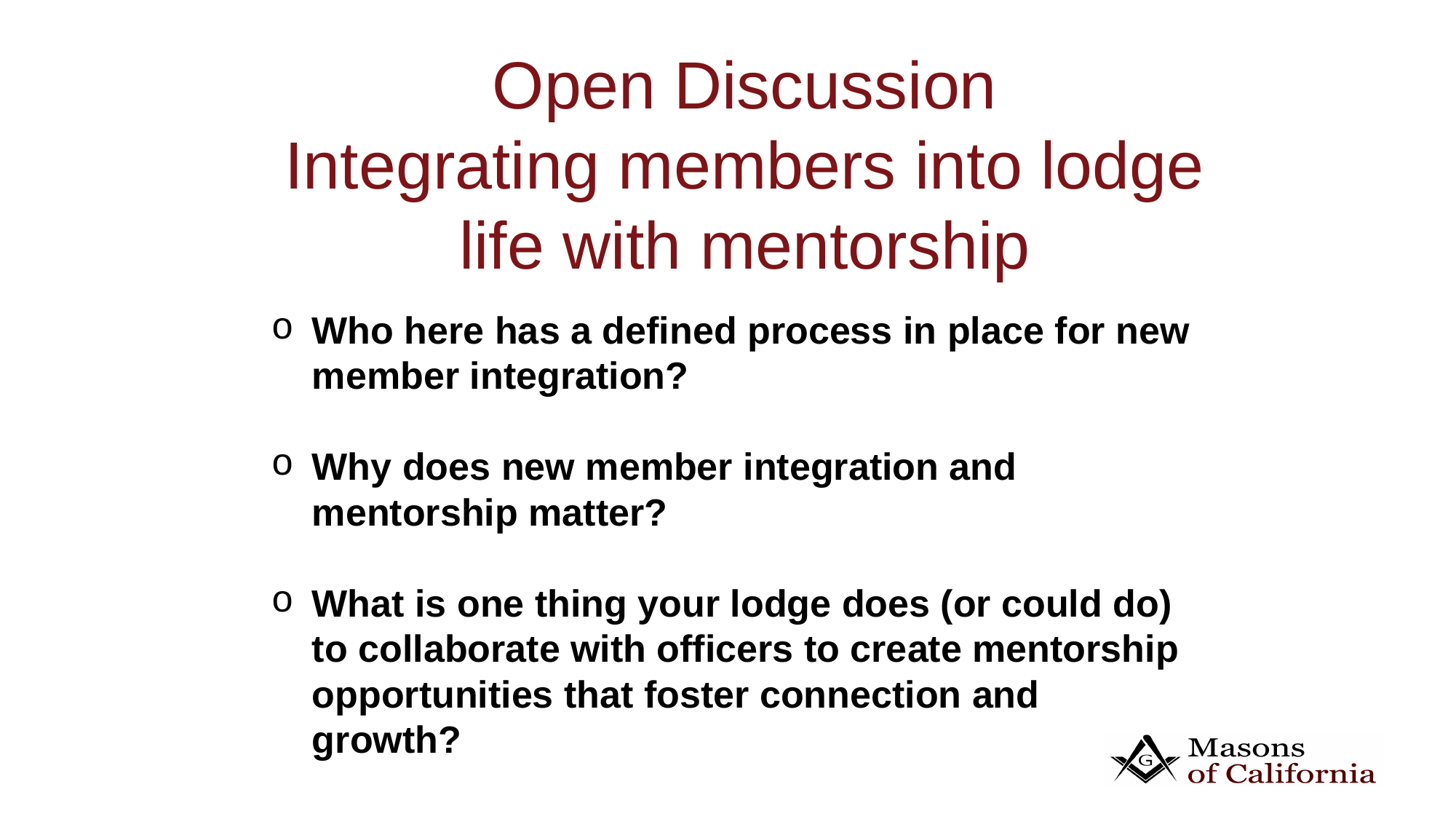

# Open Discussion Integrating members into lodge life with mentorship
Who here has a defined process in place for new member integration?

Why does new member integration and mentorship matter?

What is one thing your lodge does (or could do) to collaborate with officers to create mentorship opportunities that foster connection and growth?